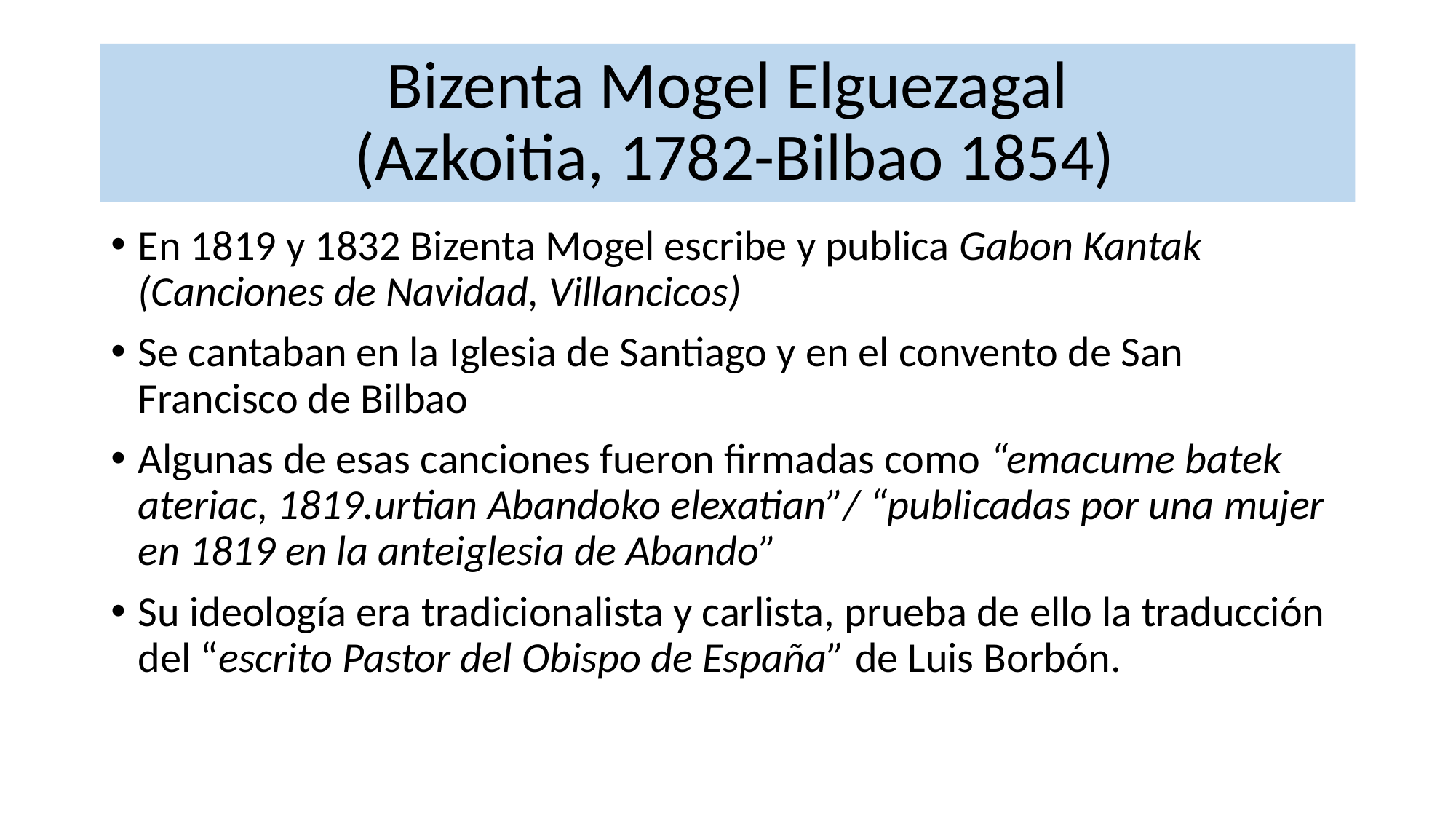

# Bizenta Mogel Elguezagal (Azkoitia, 1782-Bilbao 1854)
En 1819 y 1832 Bizenta Mogel escribe y publica Gabon Kantak (Canciones de Navidad, Villancicos)
Se cantaban en la Iglesia de Santiago y en el convento de San Francisco de Bilbao
Algunas de esas canciones fueron firmadas como “emacume batek ateriac, 1819.urtian Abandoko elexatian”/ “publicadas por una mujer en 1819 en la anteiglesia de Abando”
Su ideología era tradicionalista y carlista, prueba de ello la traducción del “escrito Pastor del Obispo de España” de Luis Borbón.